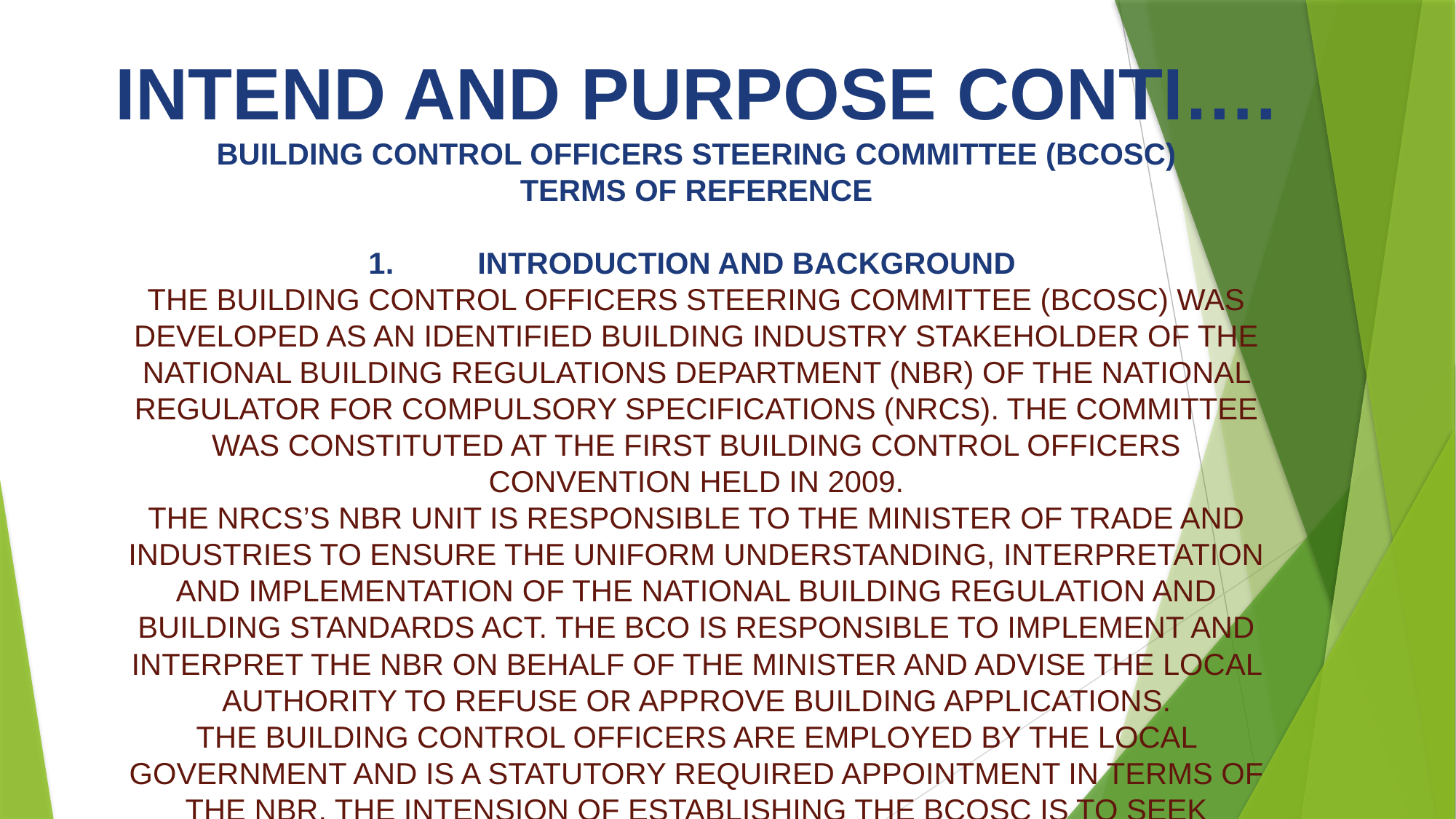

INTEND AND PURPOSE CONTI….
BUILDING CONTROL OFFICERS STEERING COMMITTEE (BCOSC)
TERMS OF REFERENCE

1.	INTRODUCTION AND BACKGROUND
The Building Control Officers Steering Committee (BCOSC) was developed as an identified building industry stakeholder of the National Building Regulations Department (NBR) of the National Regulator for Compulsory Specifications (NRCS). The committee was constituted at the first Building Control Officers Convention held in 2009.
The NRCS’s NBR unit is responsible to the minister of Trade and industries to ensure the uniform understanding, interpretation and implementation of the National Building Regulation and Building Standards Act. The BCO is responsible to implement and interpret the NBR on behalf of the minister and advise the local authority to refuse or approve building applications.
The Building Control Officers are employed by the Local Government and is a statutory required appointment in terms of the NBR. The intension of establishing the BCOSC is to seek collaboration as equal partners.